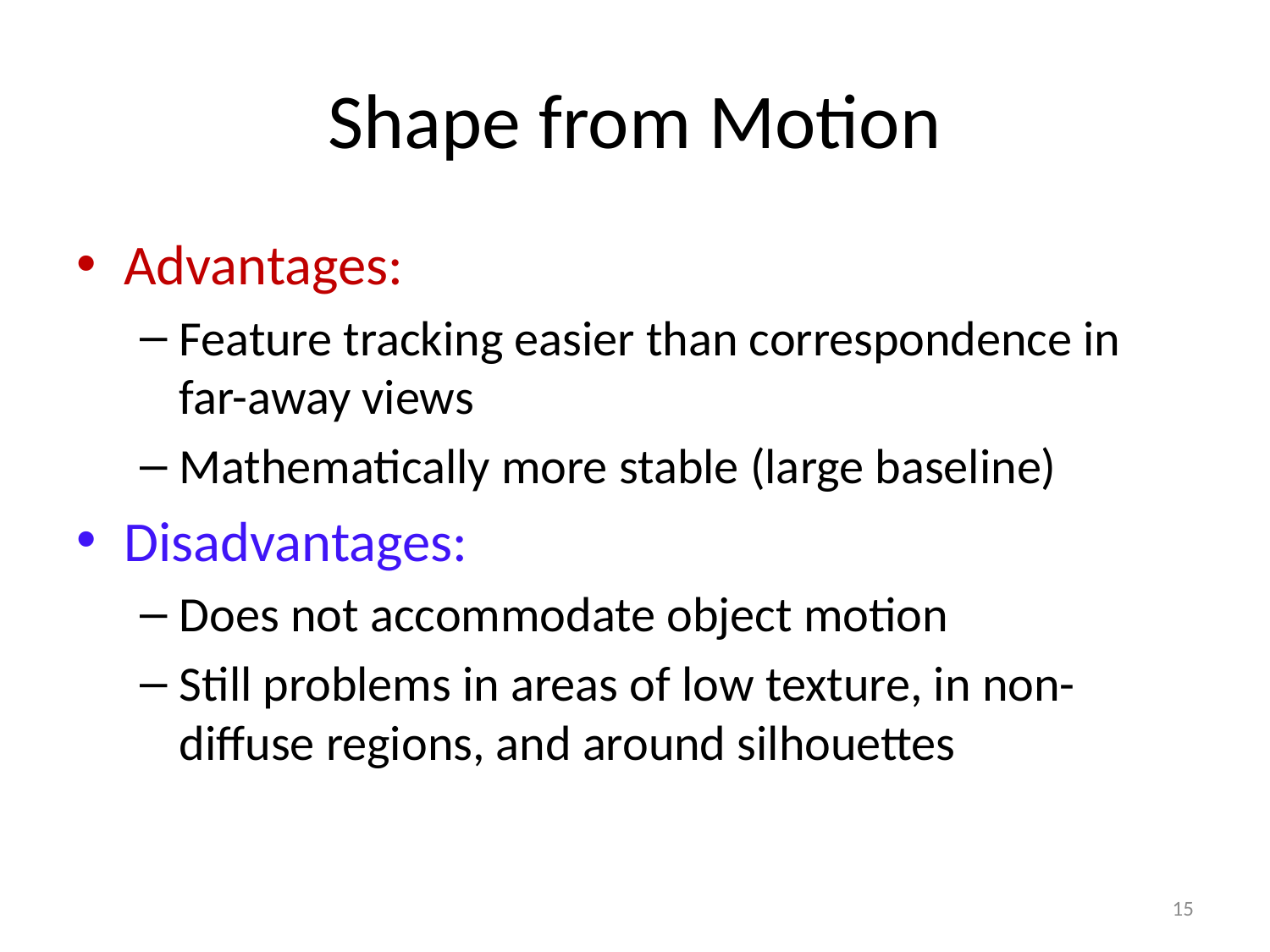

# Shape from Motion
Advantages:
Feature tracking easier than correspondence in far-away views
Mathematically more stable (large baseline)
Disadvantages:
Does not accommodate object motion
Still problems in areas of low texture, in non-diffuse regions, and around silhouettes
15